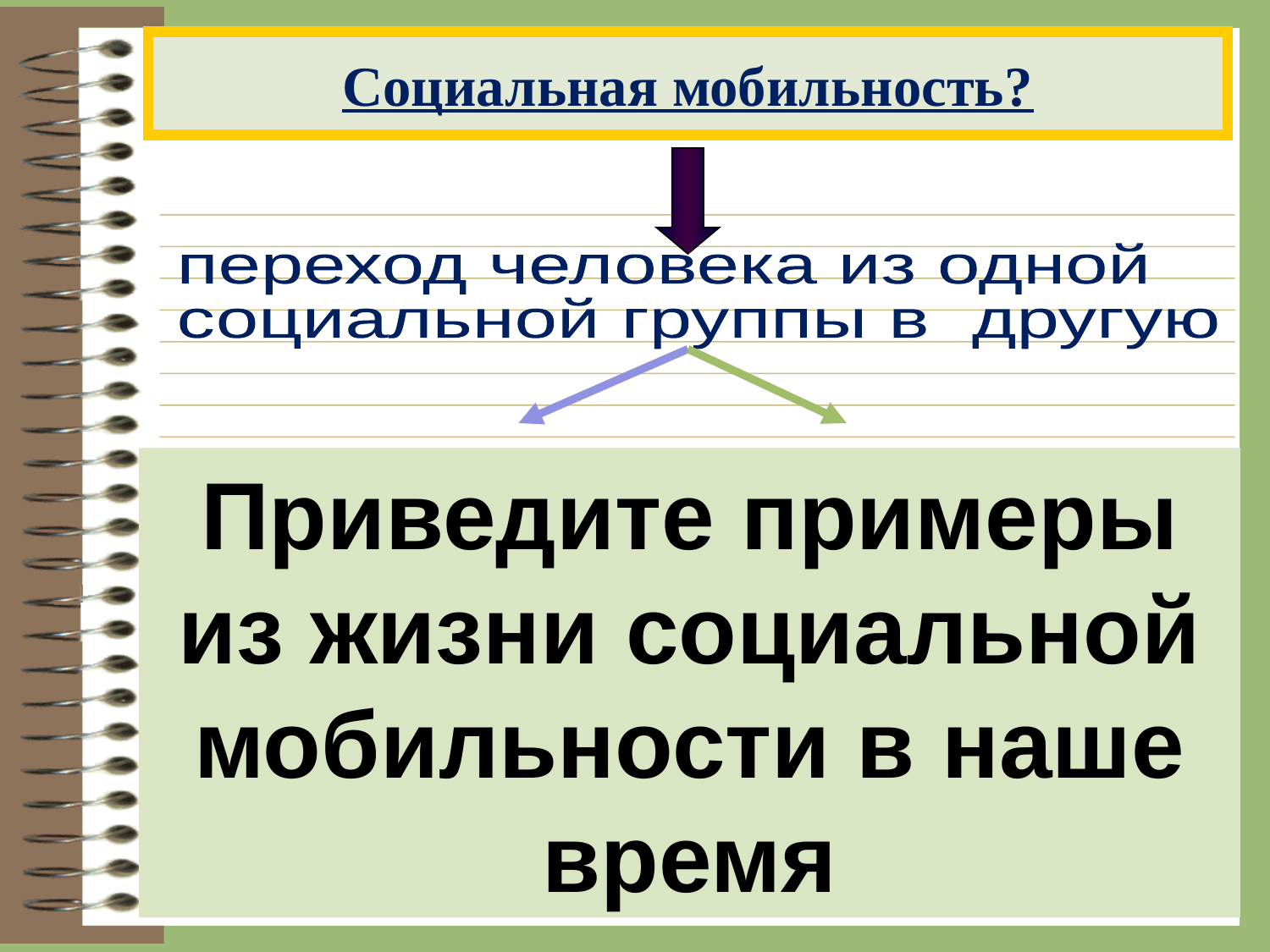

# Социальная мобильность?

переход человека из одной
социальной группы в  другую

Семья-Семья,
фабрика-фабрика

Служащий-
управляющий
Приведите примеры из жизни социальной мобильности в наше время